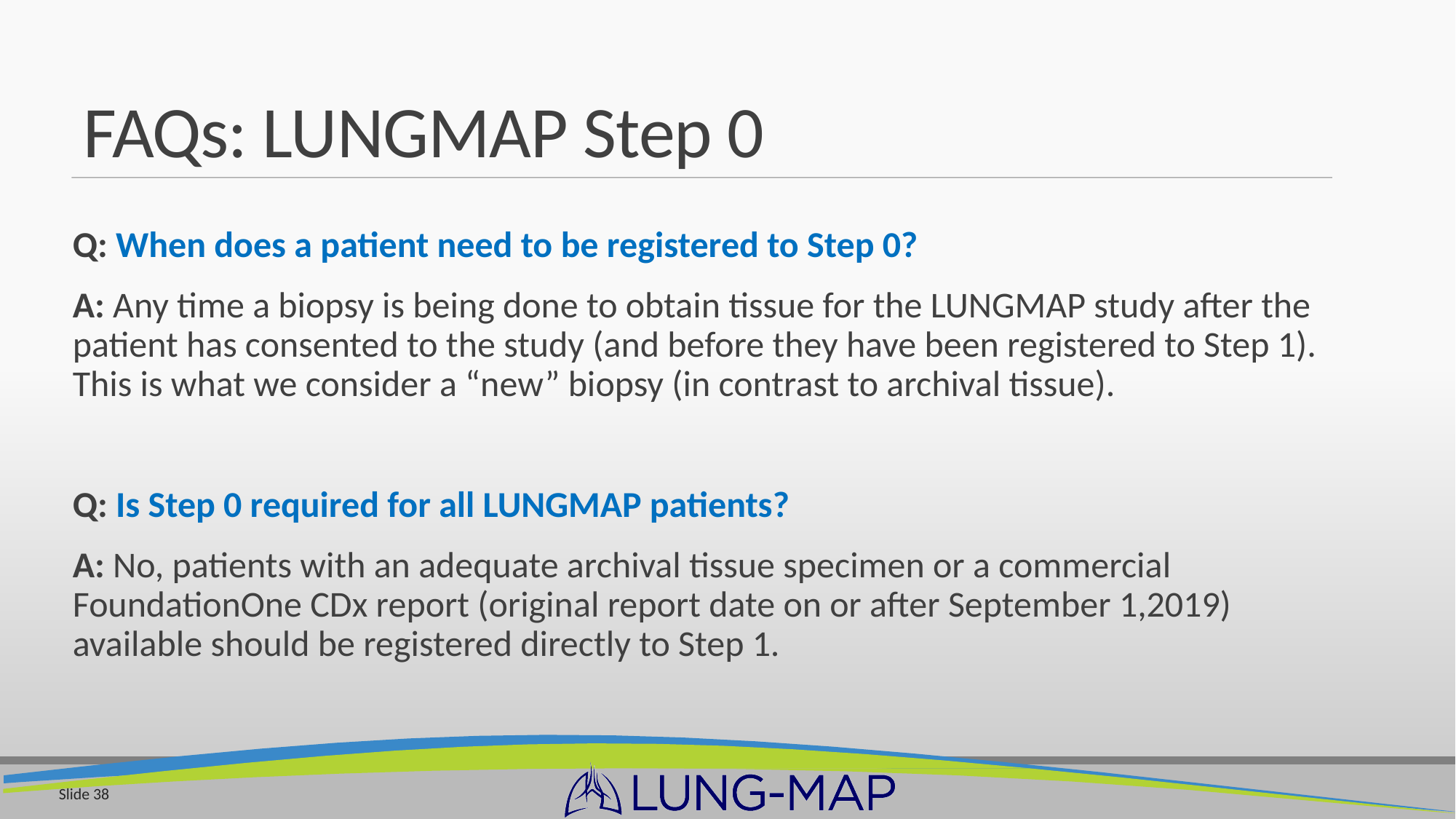

# FAQs: LUNGMAP Step 0
Q: When does a patient need to be registered to Step 0?
A: Any time a biopsy is being done to obtain tissue for the LUNGMAP study after the patient has consented to the study (and before they have been registered to Step 1). This is what we consider a “new” biopsy (in contrast to archival tissue).

Q: Is Step 0 required for all LUNGMAP patients?
A: No, patients with an adequate archival tissue specimen or a commercial FoundationOne CDx report (original report date on or after September 1,2019) available should be registered directly to Step 1.

Slide 38